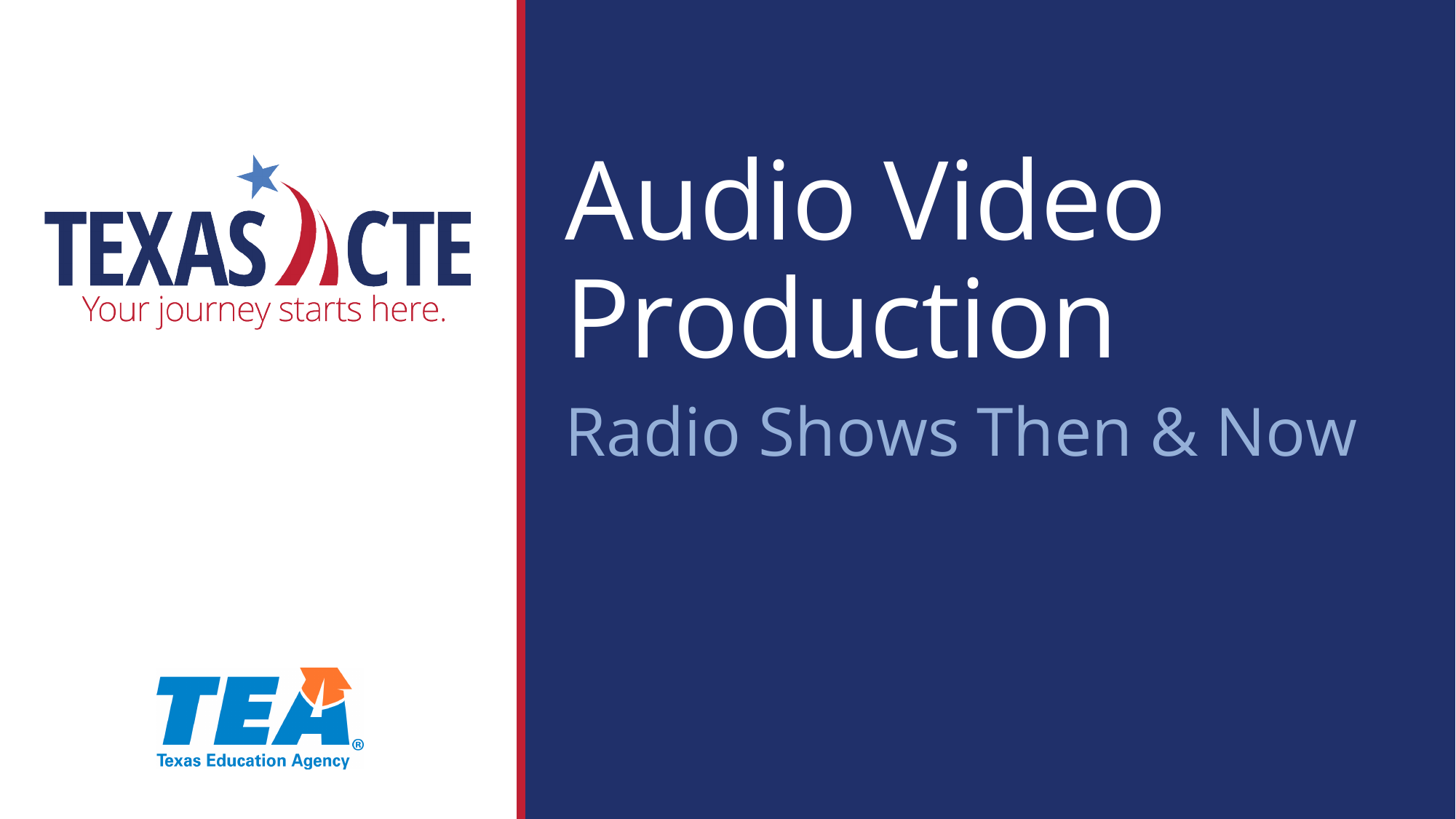

Audio Video Production
Radio Shows Then & Now